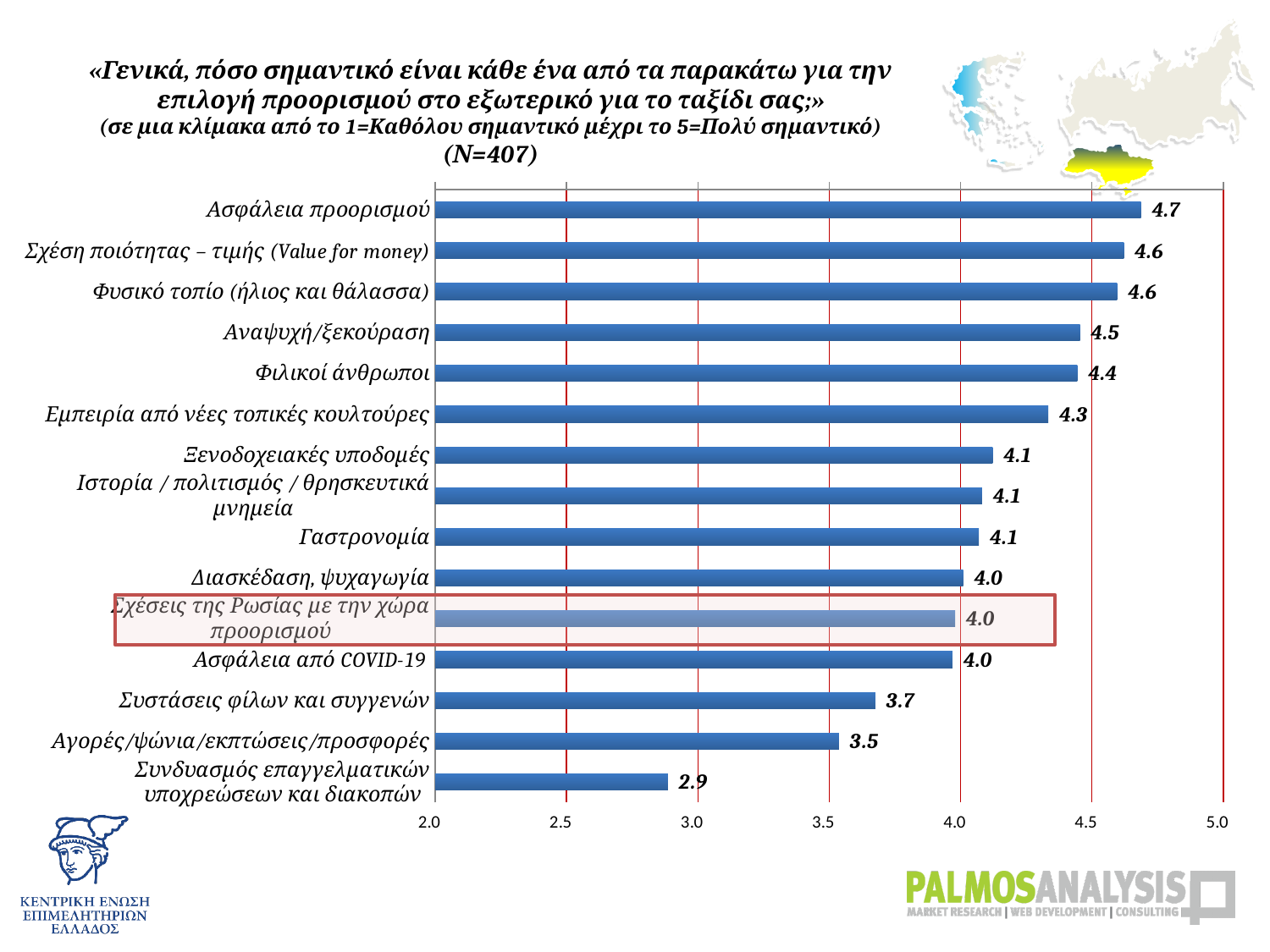

# «Γενικά, πόσο σημαντικό είναι κάθε ένα από τα παρακάτω για την επιλογή προορισμού στο εξωτερικό για το ταξίδι σας;» (σε μια κλίμακα από το 1=Καθόλου σημαντικό μέχρι το 5=Πολύ σημαντικό) (Ν=407)

### Chart

| Category |  |
|---|---|
| Ασφάλεια προορισμού | 4.68686868686869 |
| Σχέση ποιότητας – τιμής (Value for money) | 4.621212121212126 |
| Φυσικό τοπίο (ήλιος και θάλασσα) | 4.596009975062349 |
| Αναψυχή/ξεκούραση | 4.454545454545449 |
| Φιλικοί άνθρωποι | 4.444162436548224 |
| Εμπειρία από νέες τοπικές κουλτούρες | 4.334158415841584 |
| Ξενοδοχειακές υποδομές | 4.1218905472636775 |
| Ιστορία / πολιτισμός / θρησκευτικά μνημεία | 4.081683168316832 |
| Γαστρονομία | 4.069478908188586 |
| Διασκέδαση, ψυχαγωγία | 4.009950248756212 |
| Σχέσεις της Ρωσίας με την χώρα προορισμού | 3.9793814432989687 |
| Ασφάλεια από COVID-19  | 3.9692307692307693 |
| Συστάσεις φίλων και συγγενών | 3.675810473815459 |
| Αγορές/ψώνια/εκπτώσεις/προσφορές | 3.537128712871289 |
| Συνδυασμός επαγγελματικών υποχρεώσεων και διακοπών | 2.8857142857142857 |